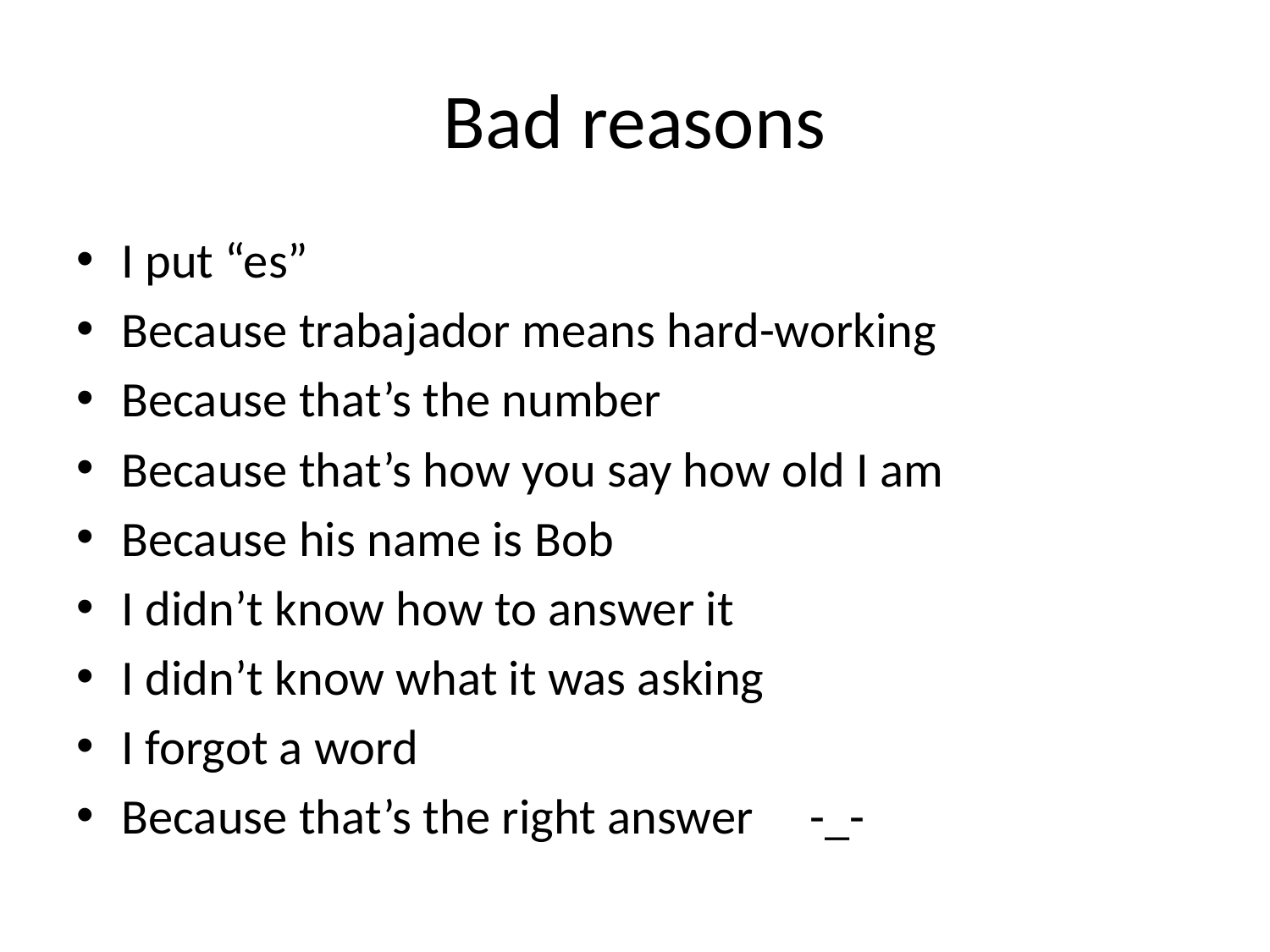

# Bad reasons
I put “es”
Because trabajador means hard-working
Because that’s the number
Because that’s how you say how old I am
Because his name is Bob
I didn’t know how to answer it
I didn’t know what it was asking
I forgot a word
Because that’s the right answer     -_-